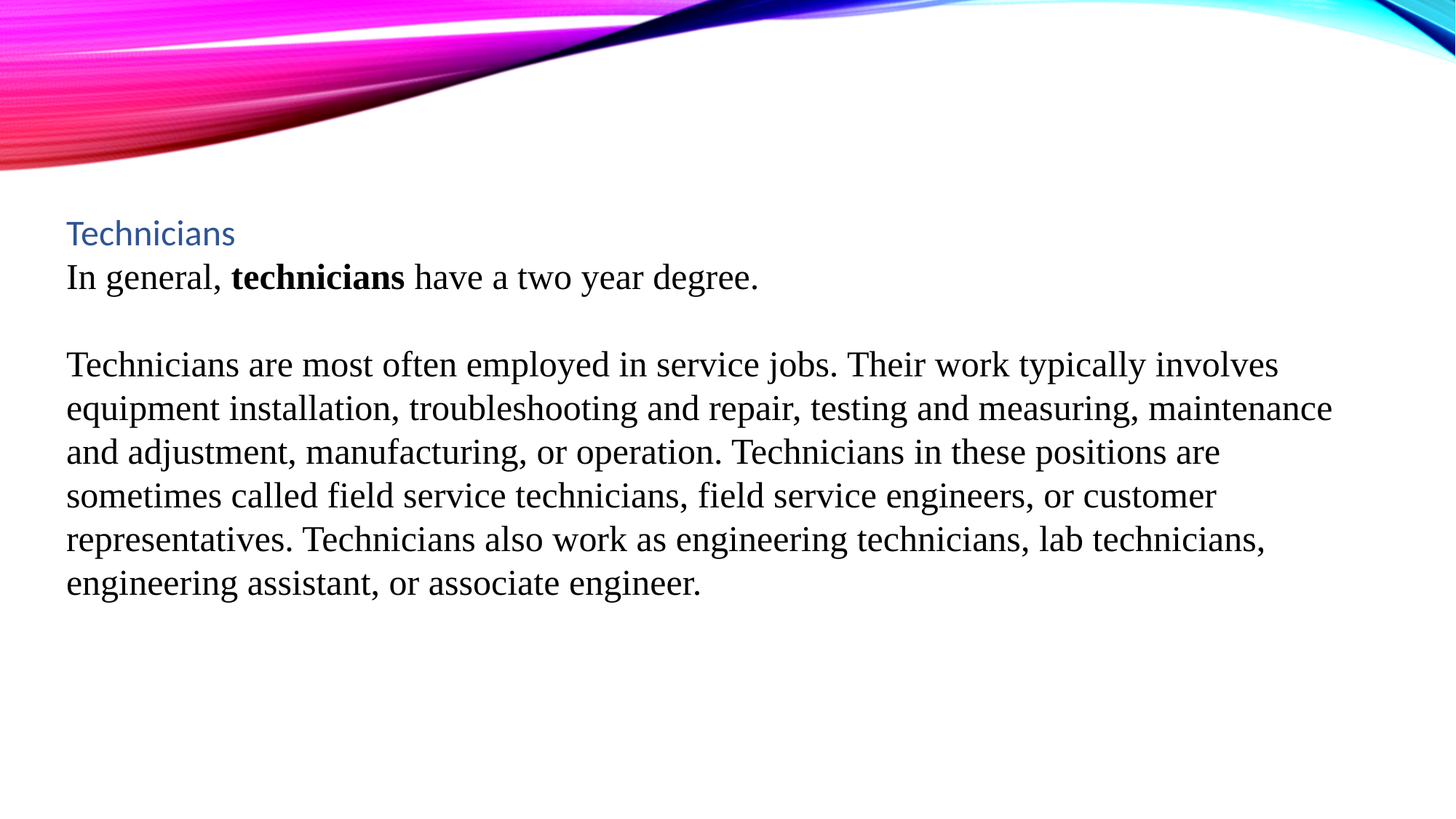

Technicians
In general, technicians have a two year degree.

Technicians are most often employed in service jobs. Their work typically involves equipment installation, troubleshooting and repair, testing and measuring, maintenance and adjustment, manufacturing, or operation. Technicians in these positions are sometimes called field service technicians, field service engineers, or customer representatives. Technicians also work as engineering technicians, lab technicians, engineering assistant, or associate engineer.